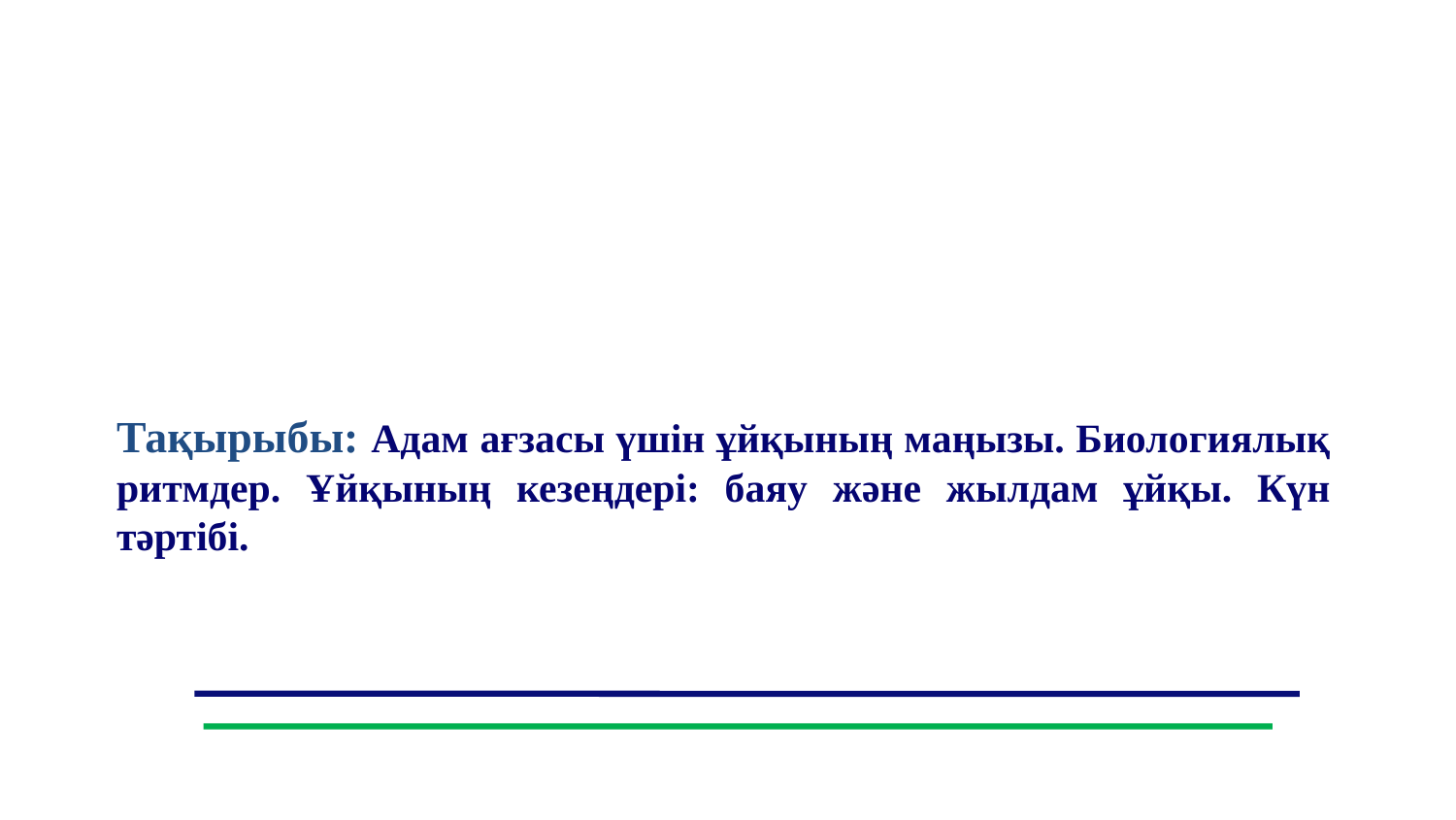

Тақырыбы: Адам ағзасы үшін ұйқының маңызы. Биологиялық ритмдер. Ұйқының кезеңдері: баяу және жылдам ұйқы. Күн тәртібі.